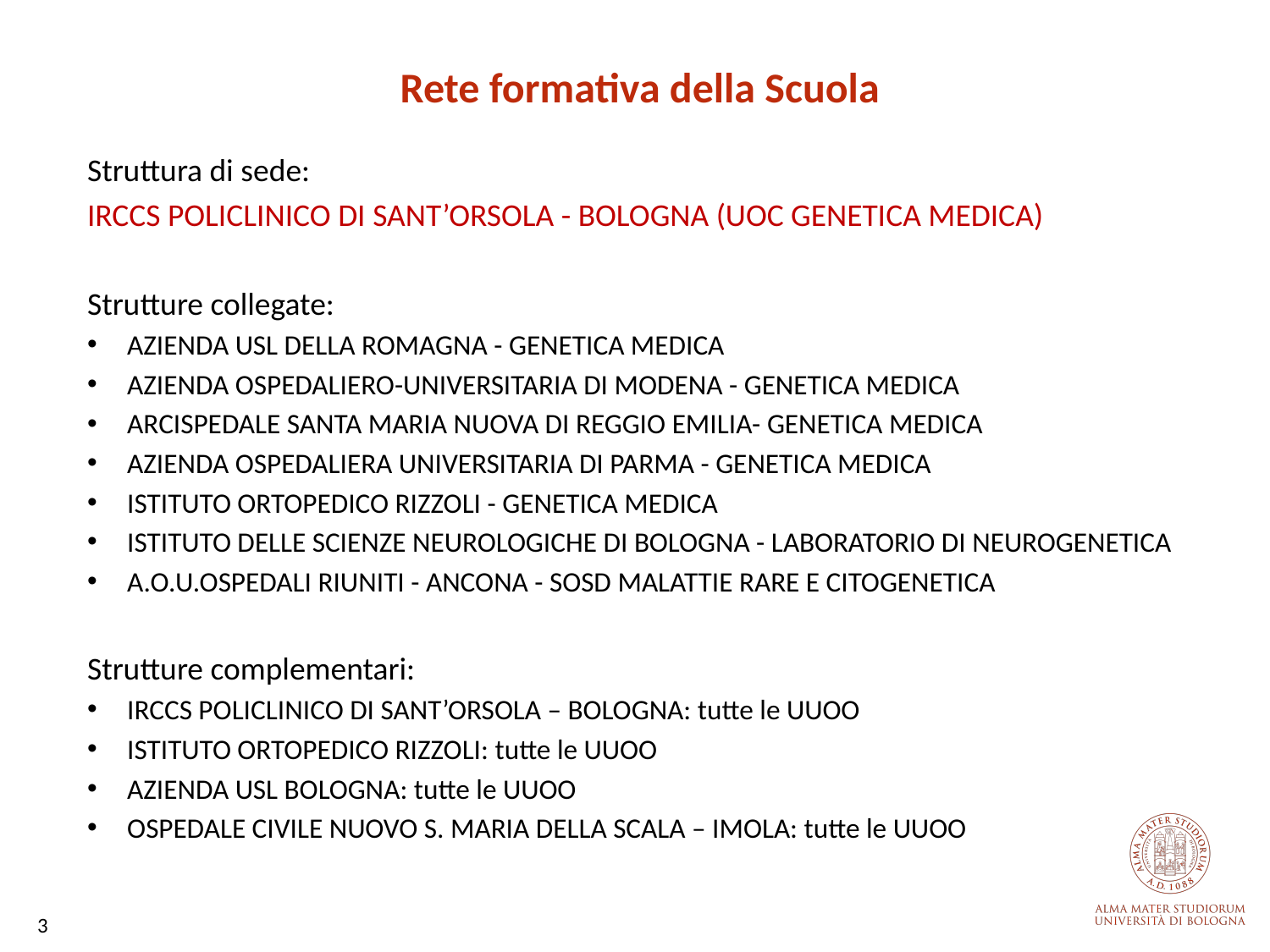

Rete formativa della Scuola

Struttura di sede:
IRCCS POLICLINICO DI SANT’ORSOLA - BOLOGNA (UOC GENETICA MEDICA)

Strutture collegate:
AZIENDA USL DELLA ROMAGNA - GENETICA MEDICA
AZIENDA OSPEDALIERO-UNIVERSITARIA DI MODENA - GENETICA MEDICA
ARCISPEDALE SANTA MARIA NUOVA DI REGGIO EMILIA- GENETICA MEDICA
AZIENDA OSPEDALIERA UNIVERSITARIA DI PARMA - GENETICA MEDICA
ISTITUTO ORTOPEDICO RIZZOLI - GENETICA MEDICA
ISTITUTO DELLE SCIENZE NEUROLOGICHE DI BOLOGNA - LABORATORIO DI NEUROGENETICA
A.O.U.OSPEDALI RIUNITI - ANCONA - SOSD MALATTIE RARE E CITOGENETICA

Strutture complementari:
IRCCS POLICLINICO DI SANT’ORSOLA – BOLOGNA: tutte le UUOO
ISTITUTO ORTOPEDICO RIZZOLI: tutte le UUOO
AZIENDA USL BOLOGNA: tutte le UUOO
OSPEDALE CIVILE NUOVO S. MARIA DELLA SCALA – IMOLA: tutte le UUOO